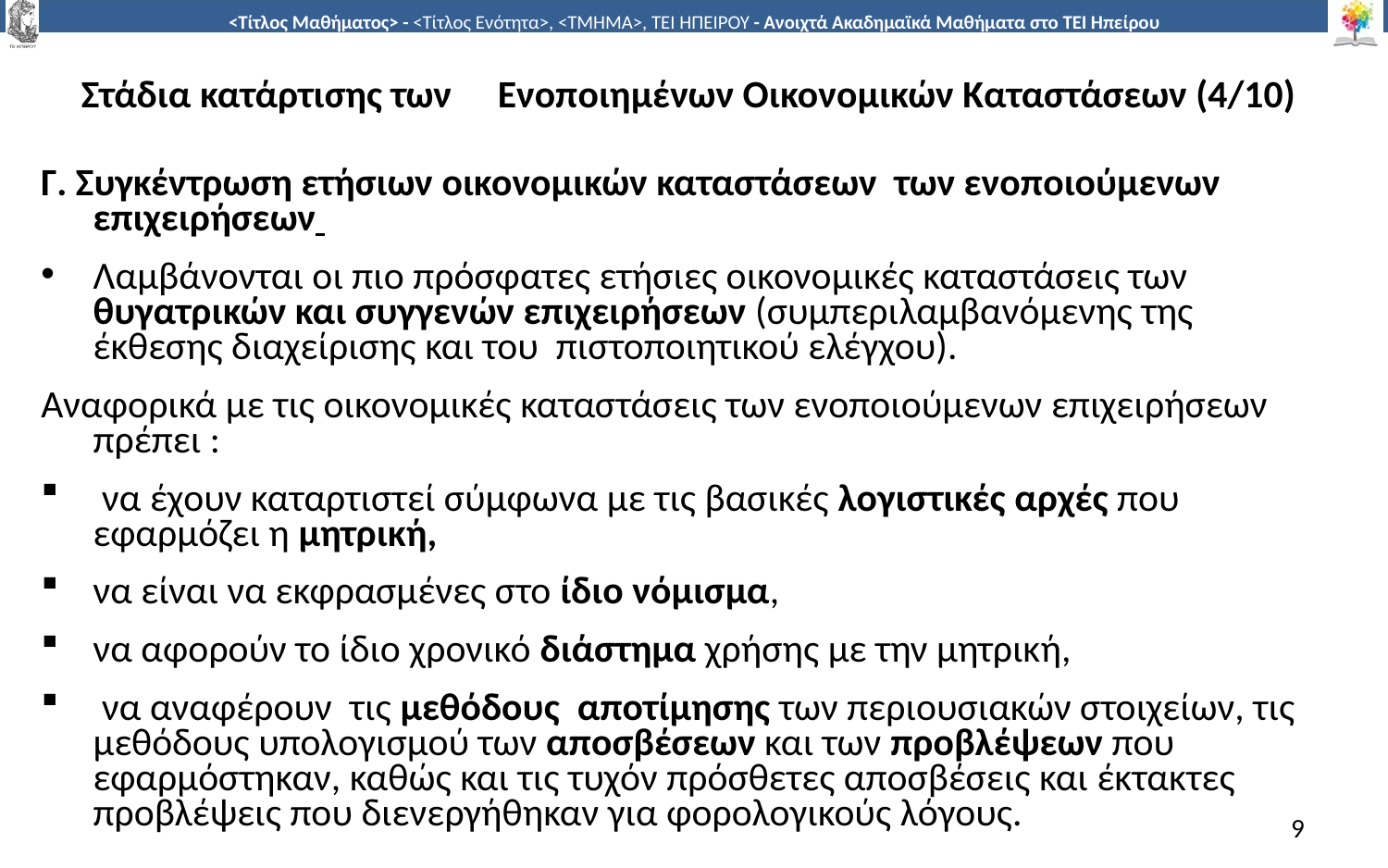

# Στάδια κατάρτισης των 	Ενοποιημένων Οικονομικών Καταστάσεων (4/10)
Γ. Συγκέντρωση ετήσιων οικονομικών καταστάσεων  των ενοποιούμενων επιχειρήσεων
Λαμβάνονται οι πιο πρόσφατες ετήσιες οικονομικές καταστάσεις των θυγατρικών και συγγενών επιχειρήσεων (συμπεριλαμβανόμενης της έκθεσης διαχείρισης και του  πιστοποιητικού ελέγχου).
Αναφορικά με τις οικονομικές καταστάσεις των ενοποιούμενων επιχειρήσεων πρέπει :
 να έχουν καταρτιστεί σύμφωνα με τις βασικές λογιστικές αρχές που εφαρμόζει η μητρική,
να είναι να εκφρασμένες στο ίδιο νόμισμα,
να αφορούν το ίδιο χρονικό διάστημα χρήσης με την μητρική,
 να αναφέρουν  τις μεθόδους  αποτίμησης των περιουσιακών στοιχείων, τις μεθόδους υπολογισμού των αποσβέσεων και των προβλέψεων που εφαρμόστηκαν, καθώς και τις τυχόν πρόσθετες αποσβέσεις και έκτακτες προβλέψεις που διενεργήθηκαν για φορολογικούς λόγους.

9